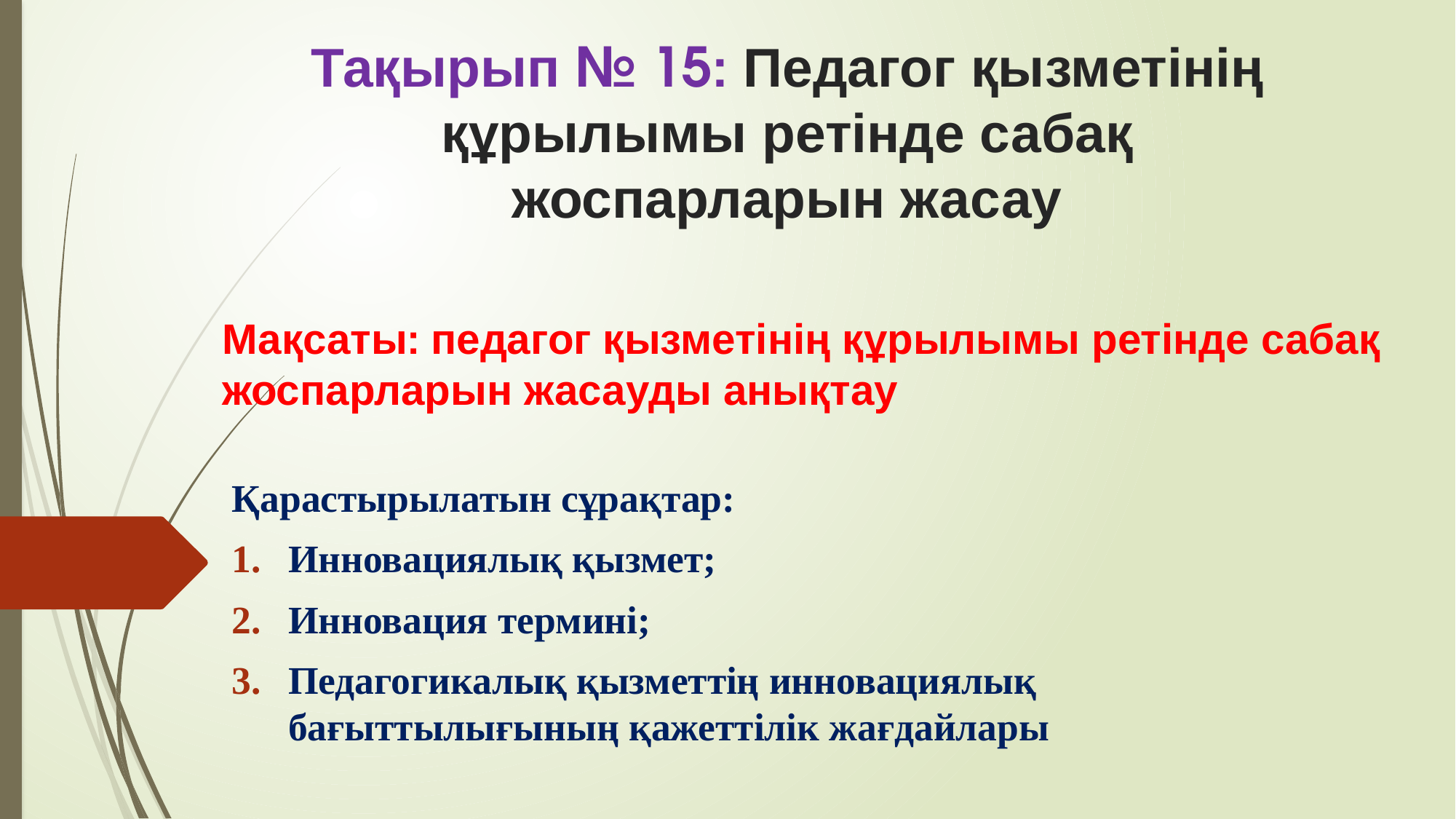

# Тақырып № 15: Педагог қызметінің құрылымы ретінде сабақ жоспарларын жасау
Мақсаты: педагог қызметінің құрылымы ретінде сабақ жоспарларын жасауды анықтау
Қарастырылатын сұрақтар:
Инновациялық қызмет;
Инновация термині;
Педагогикалық қызметтің инновациялық бағыттылығының қажеттілік жағдайлары